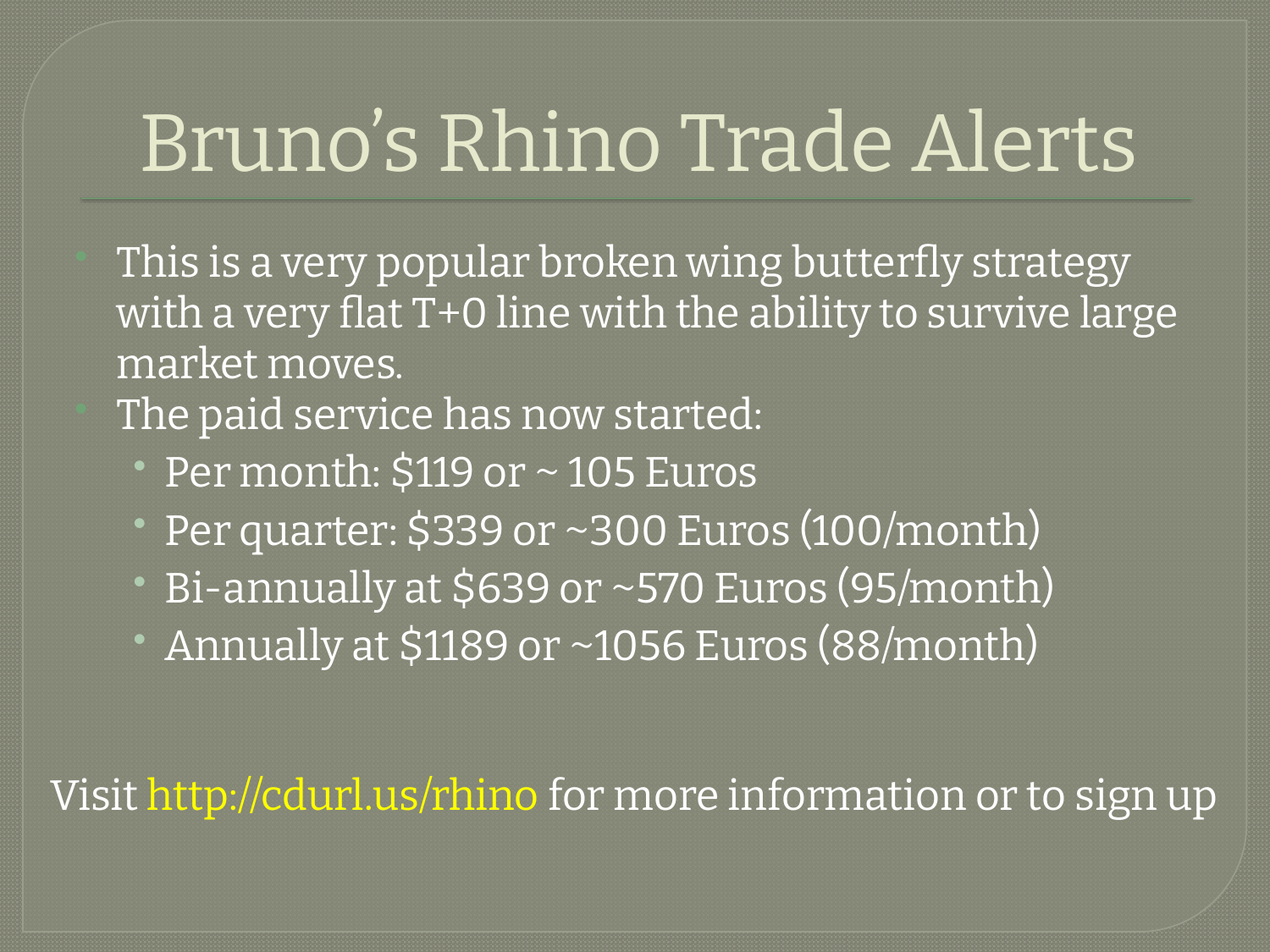

# Bruno’s Rhino Trade Alerts
This is a very popular broken wing butterfly strategy with a very flat T+0 line with the ability to survive large market moves.
The paid service has now started:
Per month: $119 or ~ 105 Euros
Per quarter: $339 or ~300 Euros (100/month)
Bi-annually at $639 or ~570 Euros (95/month)
Annually at $1189 or ~1056 Euros (88/month)
Visit http://cdurl.us/rhino for more information or to sign up